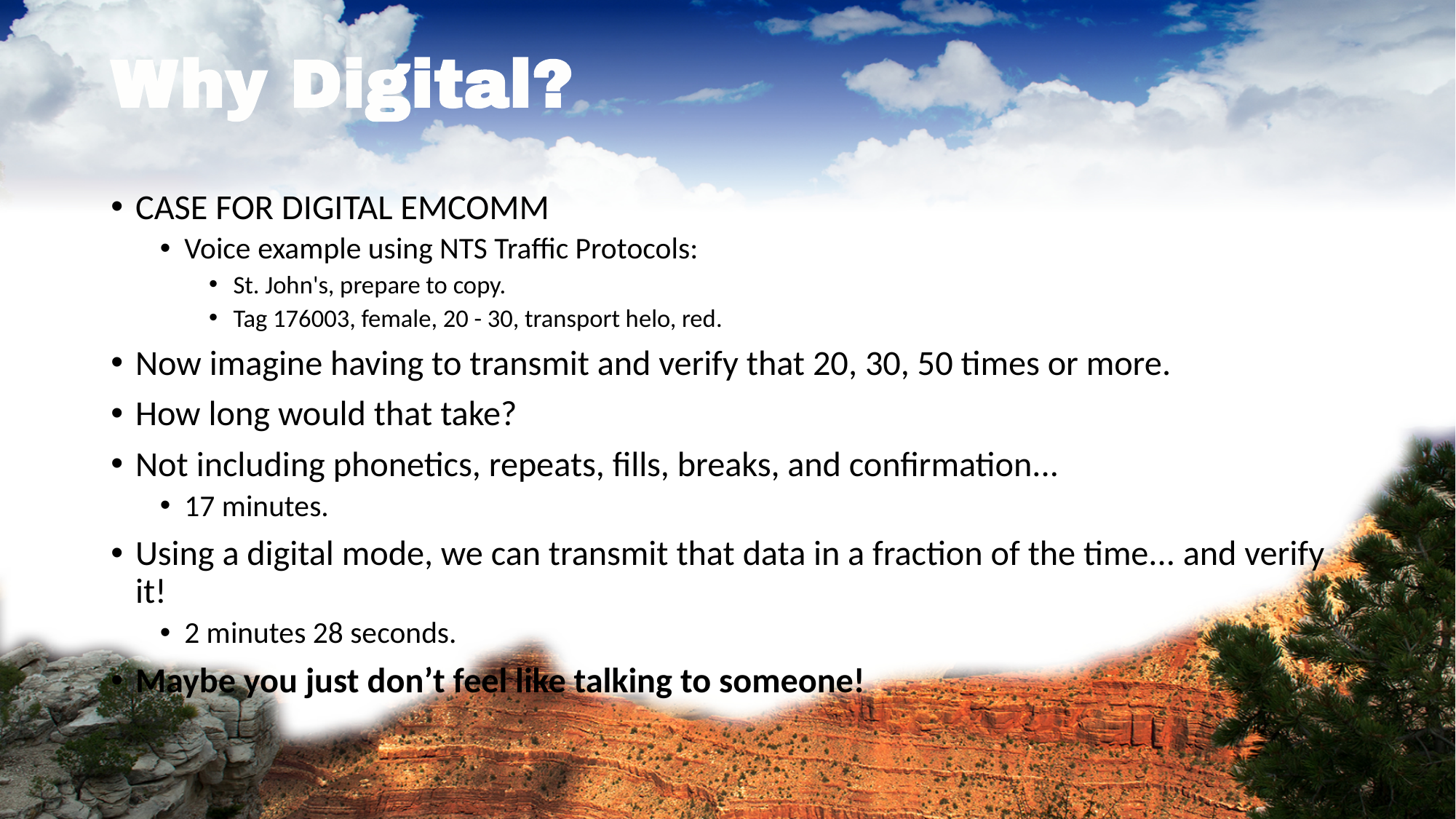

# Why Digital?
CASE FOR DIGITAL EMCOMM
Voice example using NTS Traffic Protocols:
St. John's, prepare to copy.
Tag 176003, female, 20 - 30, transport helo, red.
Now imagine having to transmit and verify that 20, 30, 50 times or more.
How long would that take?
Not including phonetics, repeats, fills, breaks, and confirmation...
17 minutes.
Using a digital mode, we can transmit that data in a fraction of the time... and verify it!
2 minutes 28 seconds.
Maybe you just don’t feel like talking to someone!